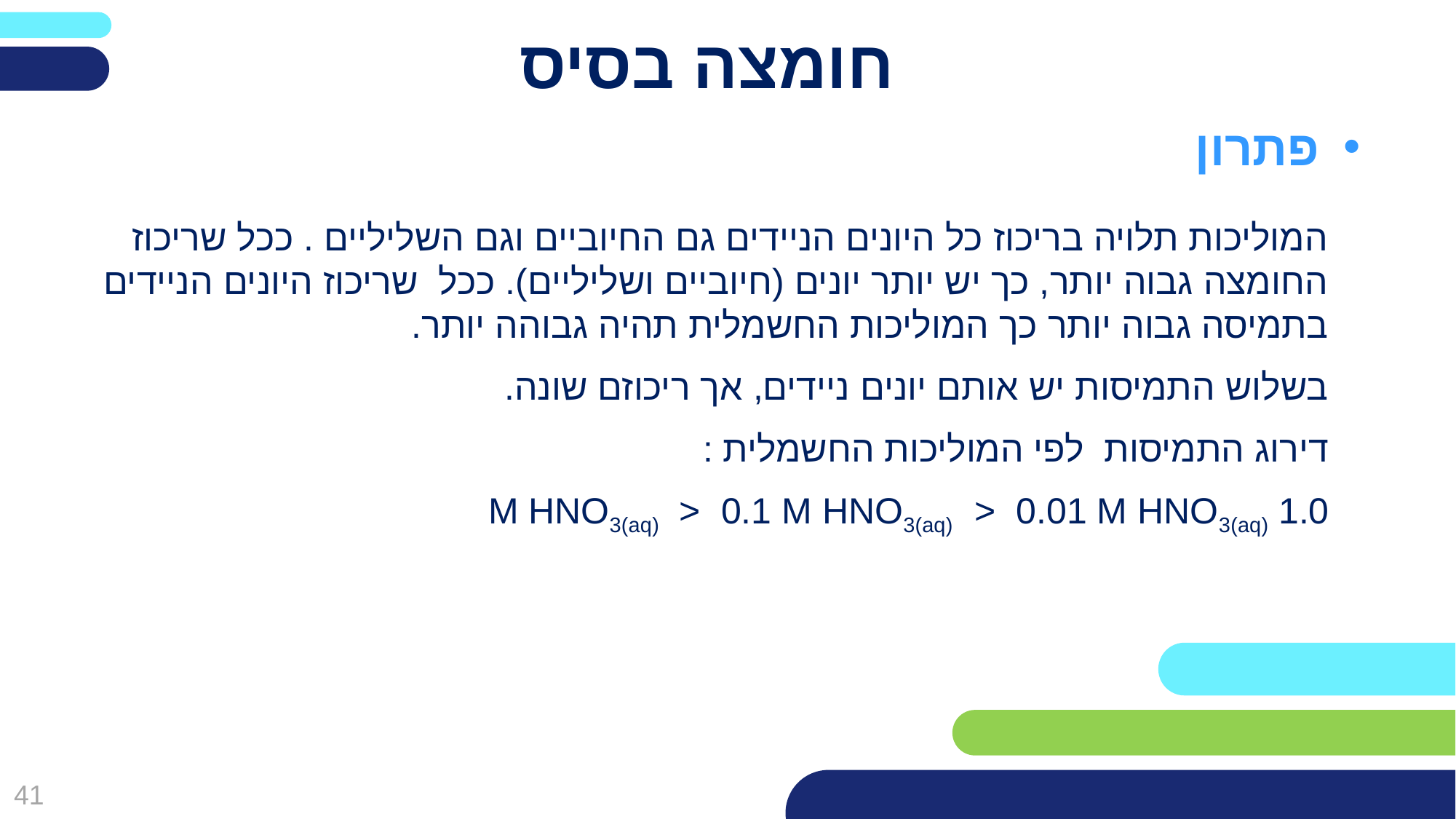

# חומצה בסיס
פתרון
המוליכות תלויה בריכוז כל היונים הניידים גם החיוביים וגם השליליים . ככל שריכוז החומצה גבוה יותר, כך יש יותר יונים (חיוביים ושליליים). ככל  שריכוז היונים הניידים בתמיסה גבוה יותר כך המוליכות החשמלית תהיה גבוהה יותר.
בשלוש התמיסות יש אותם יונים ניידים, אך ריכוזם שונה.
דירוג התמיסות  לפי המוליכות החשמלית :
1.0 M HNO3(aq)  >  0.1 M HNO3(aq)   >  0.01 M HNO3(aq)